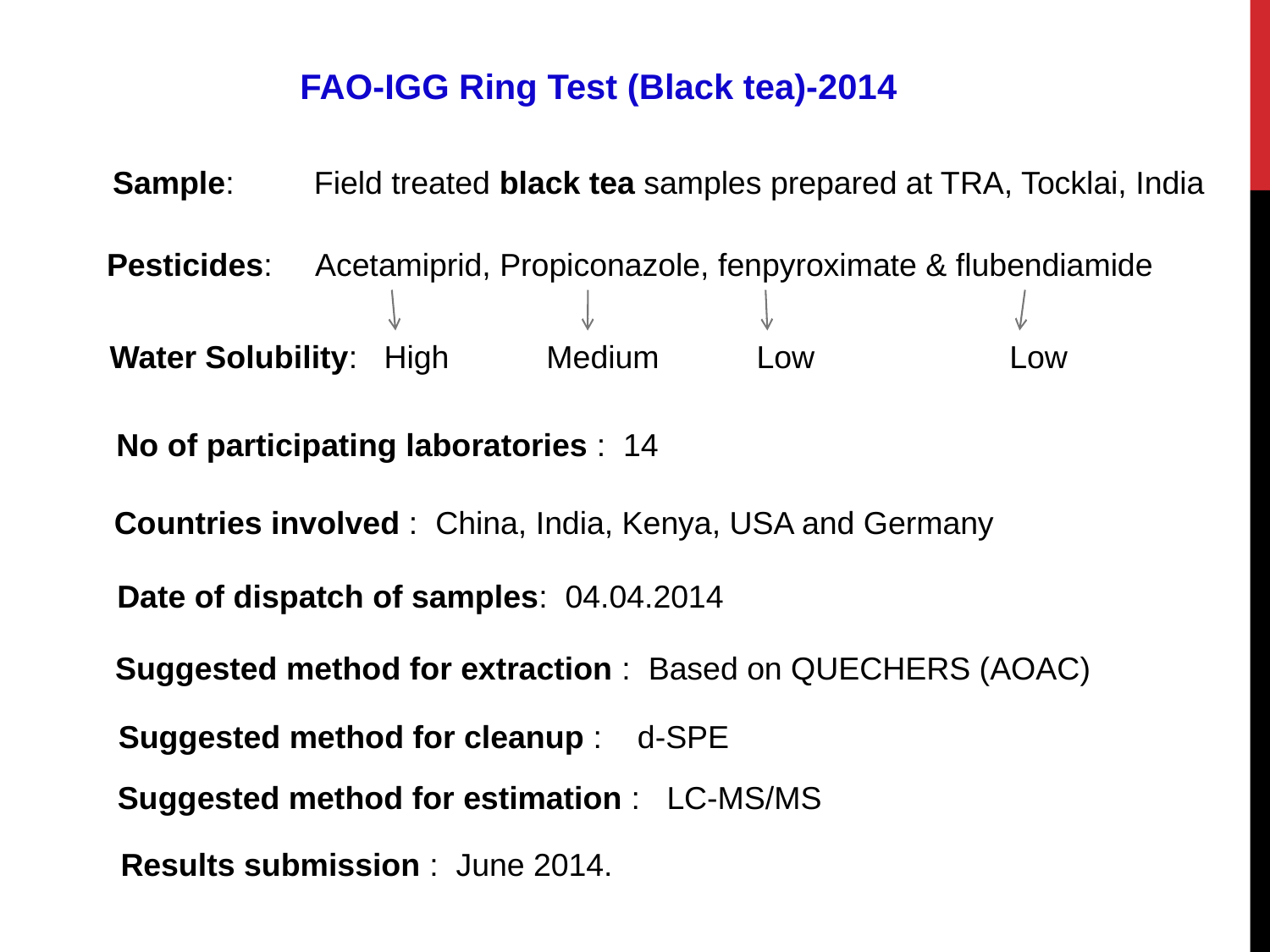

FAO-IGG Ring Test (Black tea)-2014
Sample:         Field treated black tea samples prepared at TRA, Tocklai, India
Pesticides:     Acetamiprid, Propiconazole, fenpyroximate & flubendiamide
Water Solubility:   High           Medium           Low                      Low
No of participating laboratories :  14
Countries involved :  China, India, Kenya, USA and Germany
Date of dispatch of samples:  04.04.2014
Suggested method for extraction :  Based on QUECHERS (AOAC)
Suggested method for cleanup :    d-SPE
Suggested method for estimation :   LC-MS/MS
Results submission :  June 2014.